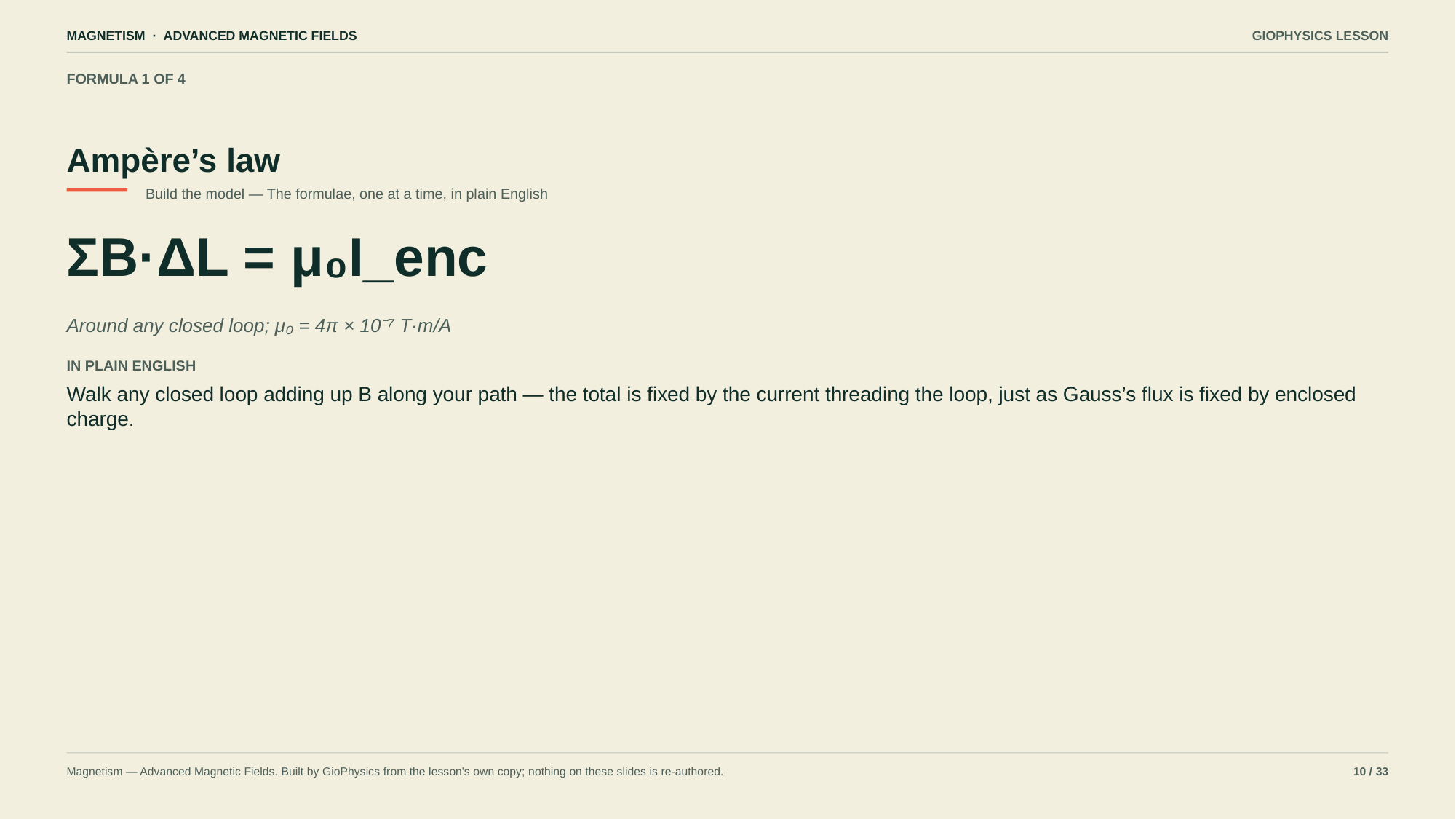

MAGNETISM  ·  ADVANCED MAGNETIC FIELDS
GIOPHYSICS LESSON

FORMULA 1 OF 4
Ampère’s law
Build the model — The formulae, one at a time, in plain English

ΣB·ΔL = μ₀I_enc
Around any closed loop; μ₀ = 4π × 10⁻⁷ T·m/A
IN PLAIN ENGLISH
Walk any closed loop adding up B along your path — the total is fixed by the current threading the loop, just as Gauss’s flux is fixed by enclosed charge.

Magnetism — Advanced Magnetic Fields. Built by GioPhysics from the lesson's own copy; nothing on these slides is re-authored.
10 / 33